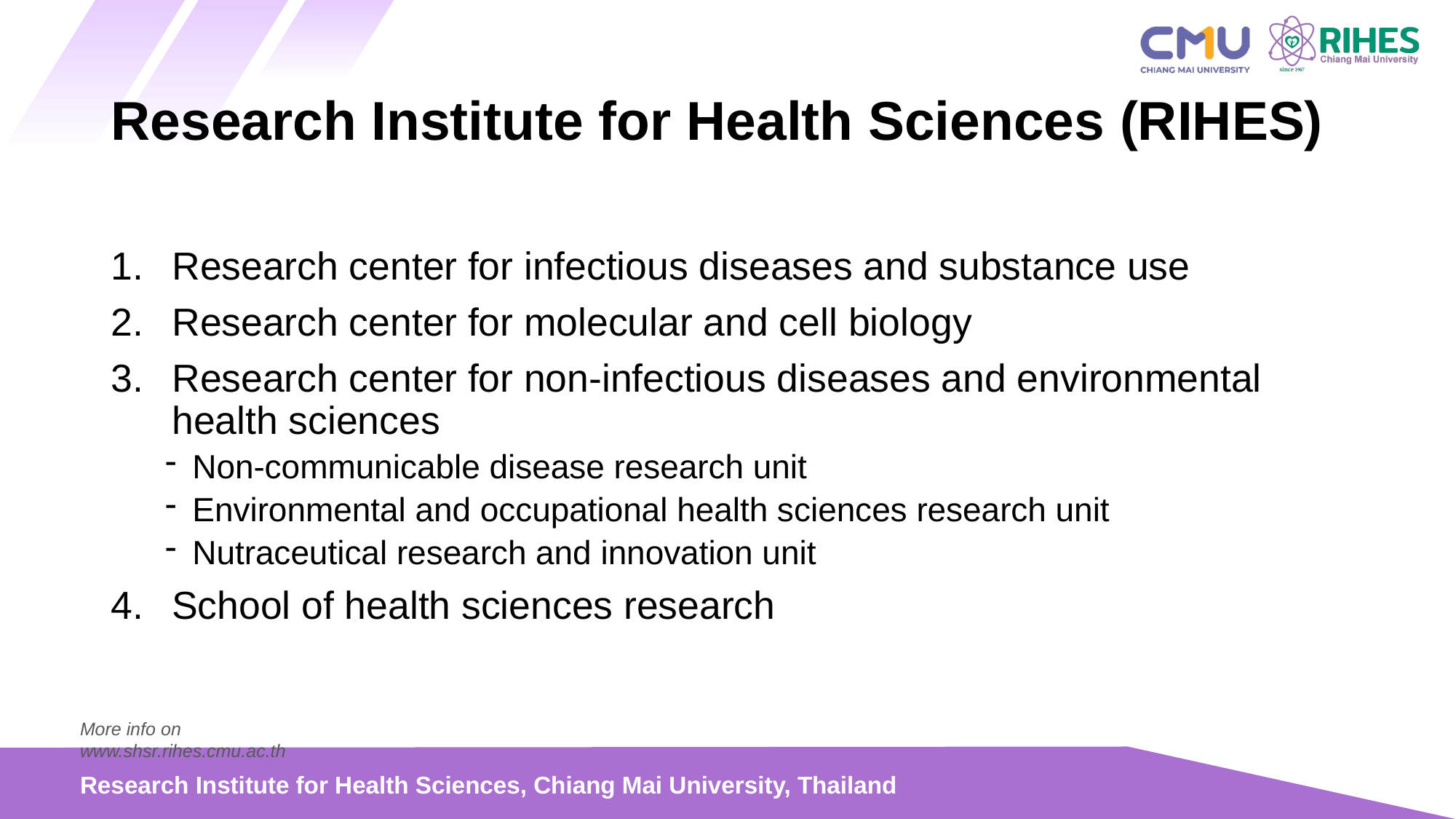

# Research Institute for Health Sciences (RIHES)
Research center for infectious diseases and substance use
Research center for molecular and cell biology
Research center for non-infectious diseases and environmental health sciences
Non-communicable disease research unit
Environmental and occupational health sciences research unit
Nutraceutical research and innovation unit
School of health sciences research